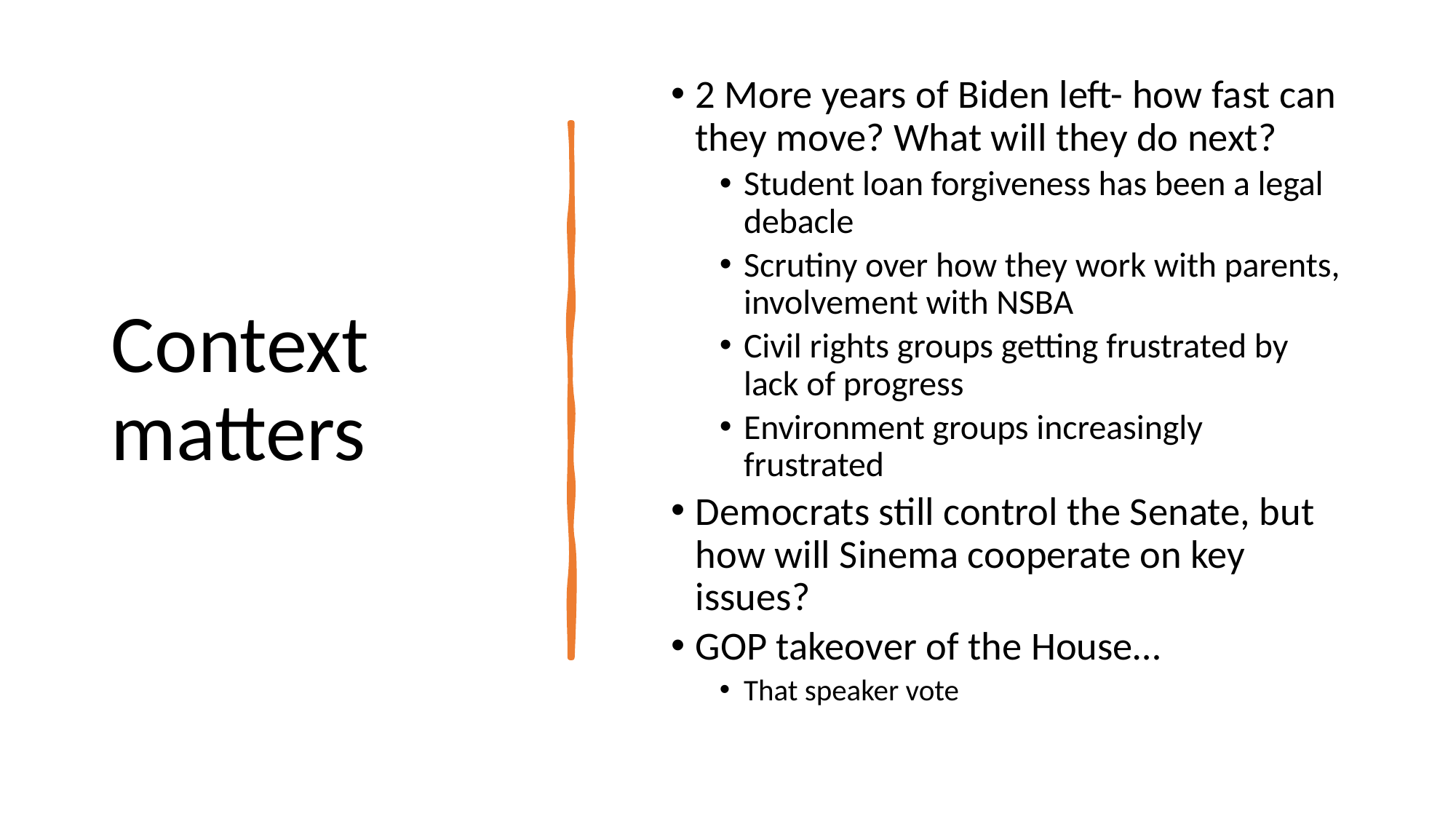

# Context matters
2 More years of Biden left- how fast can they move? What will they do next?
Student loan forgiveness has been a legal debacle
Scrutiny over how they work with parents, involvement with NSBA
Civil rights groups getting frustrated by lack of progress
Environment groups increasingly frustrated
Democrats still control the Senate, but how will Sinema cooperate on key issues?
GOP takeover of the House…
That speaker vote